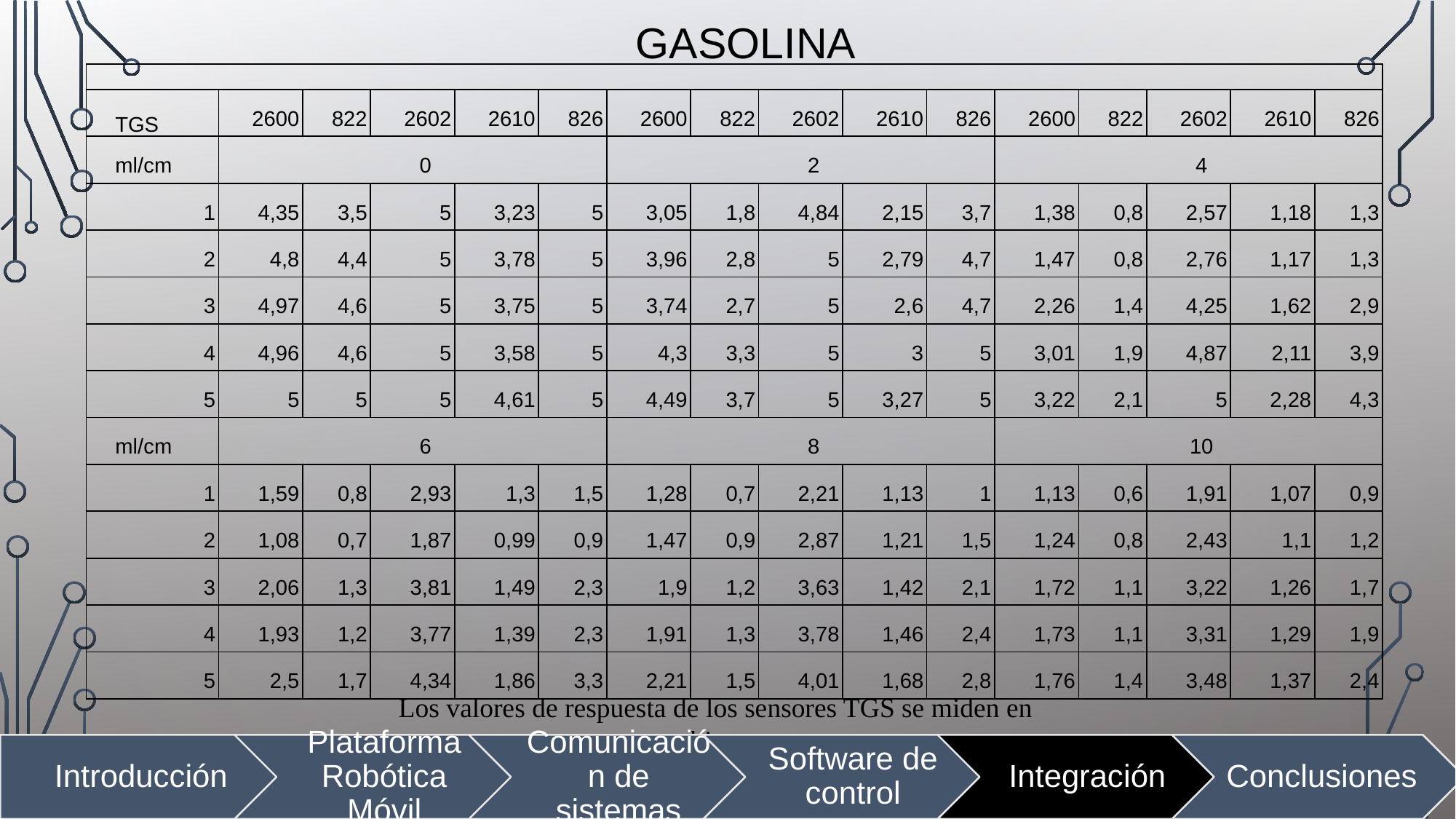

# Gasolina
|  |  |  |  |  |  |  |  |  |  |  |  |  |  |  |  |
| --- | --- | --- | --- | --- | --- | --- | --- | --- | --- | --- | --- | --- | --- | --- | --- |
| TGS | 2600 | 822 | 2602 | 2610 | 826 | 2600 | 822 | 2602 | 2610 | 826 | 2600 | 822 | 2602 | 2610 | 826 |
| ml/cm | 0 |  |  |  |  | 2 |  |  |  |  | 4 |  |  |  |  |
| 1 | 4,35 | 3,5 | 5 | 3,23 | 5 | 3,05 | 1,8 | 4,84 | 2,15 | 3,7 | 1,38 | 0,8 | 2,57 | 1,18 | 1,3 |
| 2 | 4,8 | 4,4 | 5 | 3,78 | 5 | 3,96 | 2,8 | 5 | 2,79 | 4,7 | 1,47 | 0,8 | 2,76 | 1,17 | 1,3 |
| 3 | 4,97 | 4,6 | 5 | 3,75 | 5 | 3,74 | 2,7 | 5 | 2,6 | 4,7 | 2,26 | 1,4 | 4,25 | 1,62 | 2,9 |
| 4 | 4,96 | 4,6 | 5 | 3,58 | 5 | 4,3 | 3,3 | 5 | 3 | 5 | 3,01 | 1,9 | 4,87 | 2,11 | 3,9 |
| 5 | 5 | 5 | 5 | 4,61 | 5 | 4,49 | 3,7 | 5 | 3,27 | 5 | 3,22 | 2,1 | 5 | 2,28 | 4,3 |
| ml/cm | 6 |  |  |  |  | 8 |  |  |  |  | 10 |  |  |  |  |
| 1 | 1,59 | 0,8 | 2,93 | 1,3 | 1,5 | 1,28 | 0,7 | 2,21 | 1,13 | 1 | 1,13 | 0,6 | 1,91 | 1,07 | 0,9 |
| 2 | 1,08 | 0,7 | 1,87 | 0,99 | 0,9 | 1,47 | 0,9 | 2,87 | 1,21 | 1,5 | 1,24 | 0,8 | 2,43 | 1,1 | 1,2 |
| 3 | 2,06 | 1,3 | 3,81 | 1,49 | 2,3 | 1,9 | 1,2 | 3,63 | 1,42 | 2,1 | 1,72 | 1,1 | 3,22 | 1,26 | 1,7 |
| 4 | 1,93 | 1,2 | 3,77 | 1,39 | 2,3 | 1,91 | 1,3 | 3,78 | 1,46 | 2,4 | 1,73 | 1,1 | 3,31 | 1,29 | 1,9 |
| 5 | 2,5 | 1,7 | 4,34 | 1,86 | 3,3 | 2,21 | 1,5 | 4,01 | 1,68 | 2,8 | 1,76 | 1,4 | 3,48 | 1,37 | 2,4 |
Los valores de respuesta de los sensores TGS se miden en voltios.
Introducción
Plataforma Robótica Móvil
Comunicación de sistemas
Software de control
Integración
Conclusiones